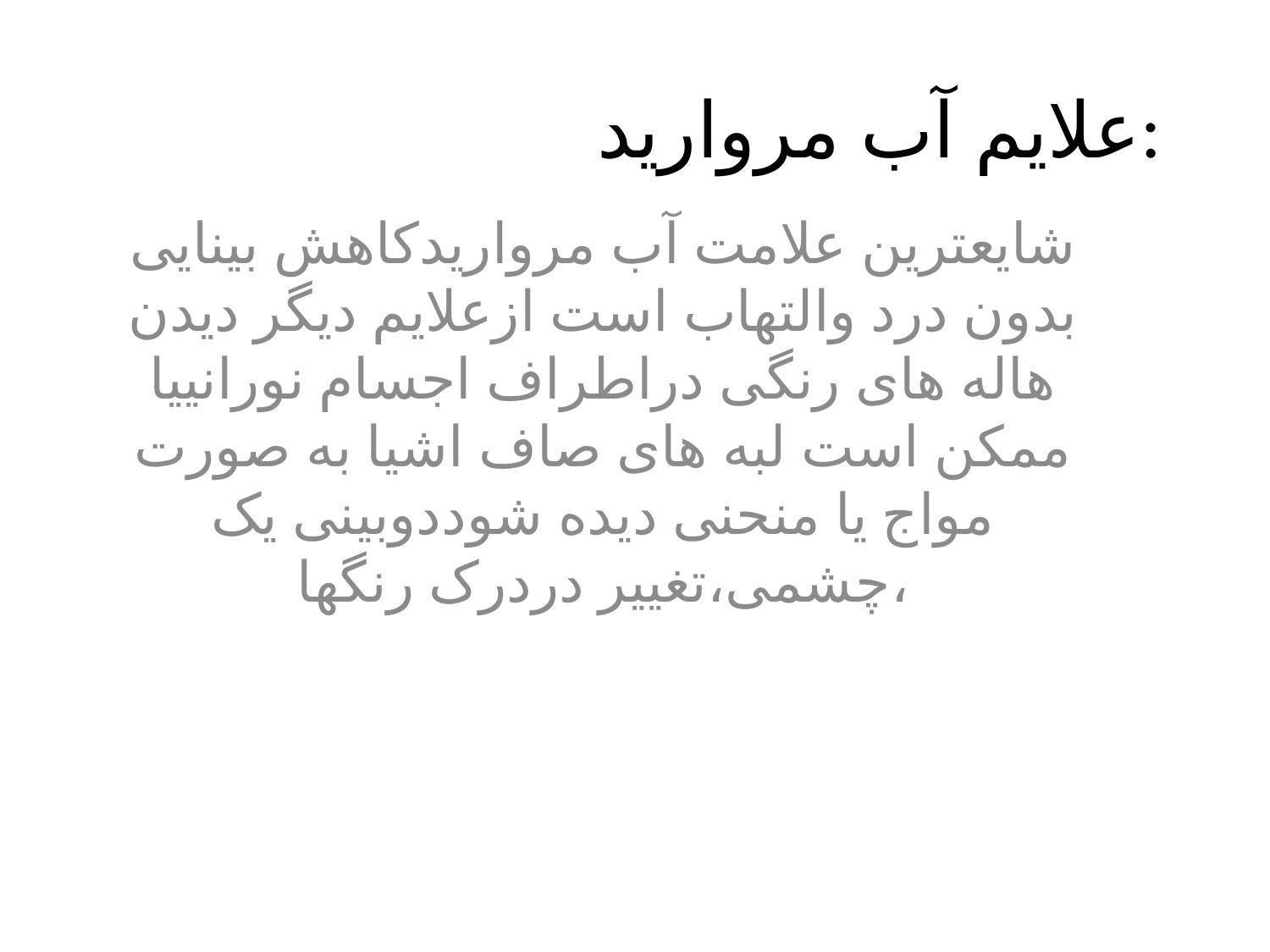

# علایم آب مروارید:
شایعترین علامت آب مرواریدکاهش بینایی بدون درد والتهاب است ازعلایم دیگر دیدن هاله های رنگی دراطراف اجسام نورانییا ممکن است لبه های صاف اشیا به صورت مواج یا منحنی دیده شوددوبینی یک چشمی،تغییر دردرک رنگها،